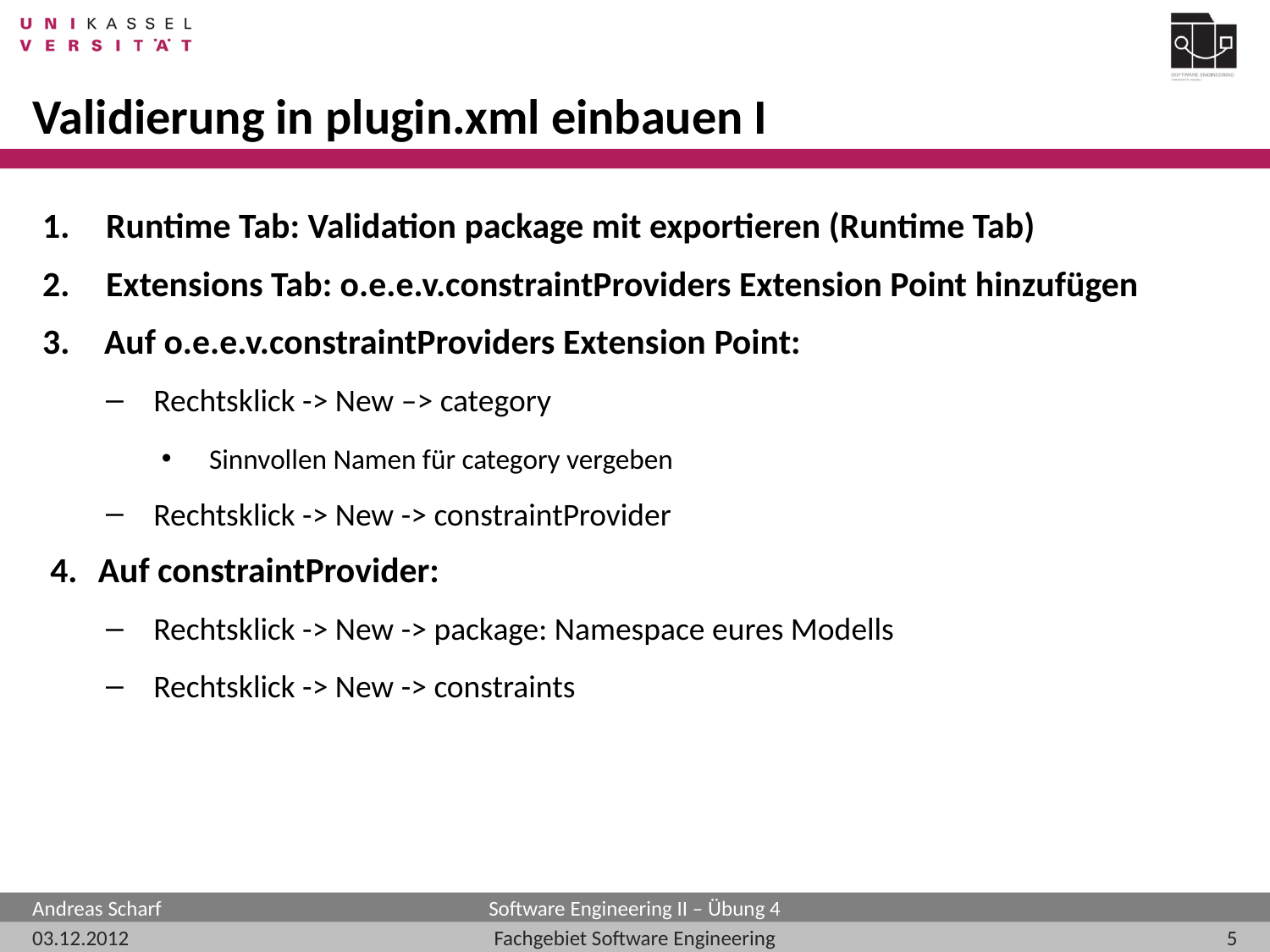

# Validierung in plugin.xml einbauen I
Runtime Tab: Validation package mit exportieren (Runtime Tab)
Extensions Tab: o.e.e.v.constraintProviders Extension Point hinzufügen
Auf o.e.e.v.constraintProviders Extension Point:
Rechtsklick -> New –> category
Sinnvollen Namen für category vergeben
Rechtsklick -> New -> constraintProvider
Auf constraintProvider:
Rechtsklick -> New -> package: Namespace eures Modells
Rechtsklick -> New -> constraints